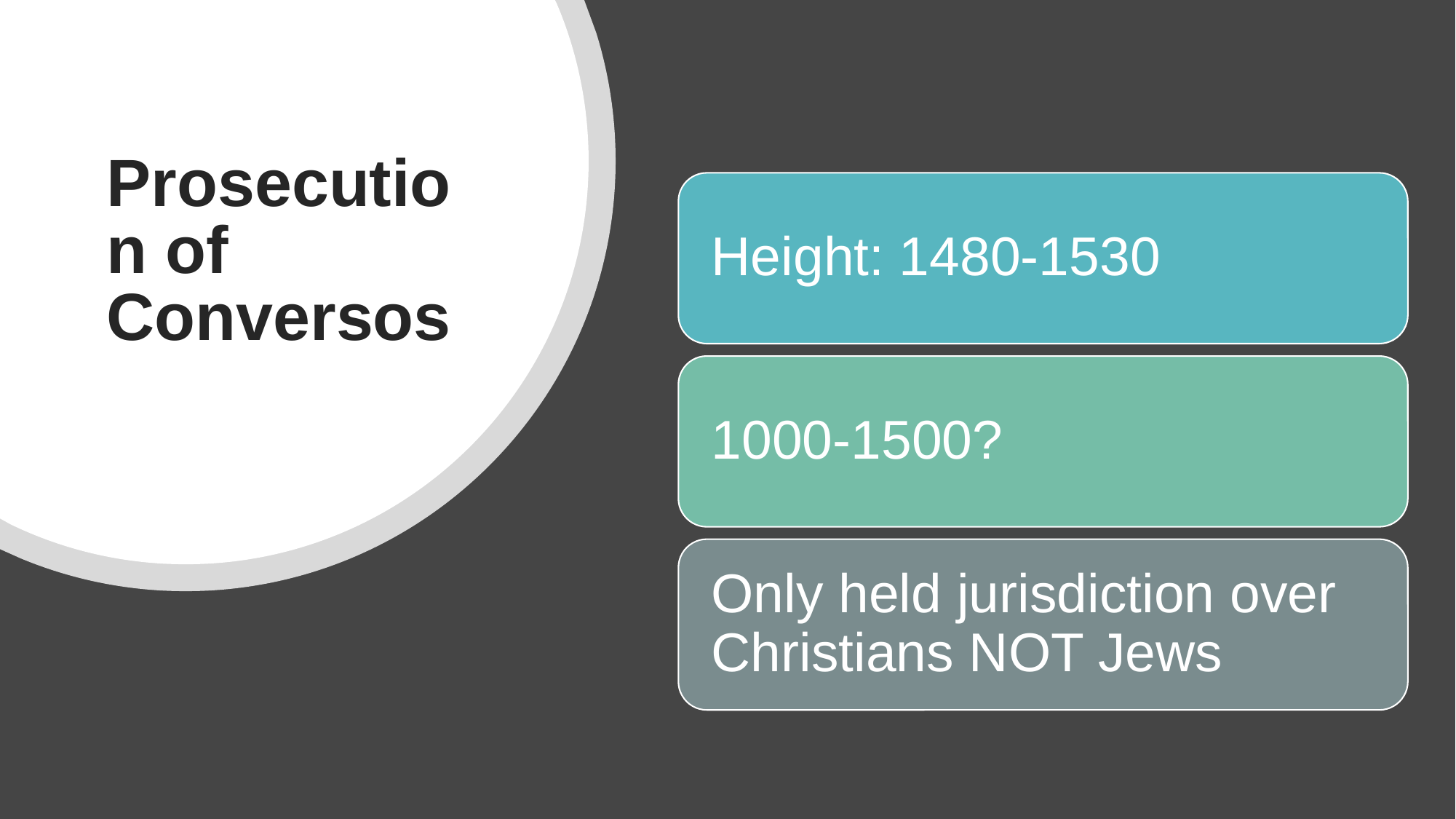

Prosecution of Conversos
Height: 1480-1530
1000-1500?
Only held jurisdiction over Christians NOT Jews